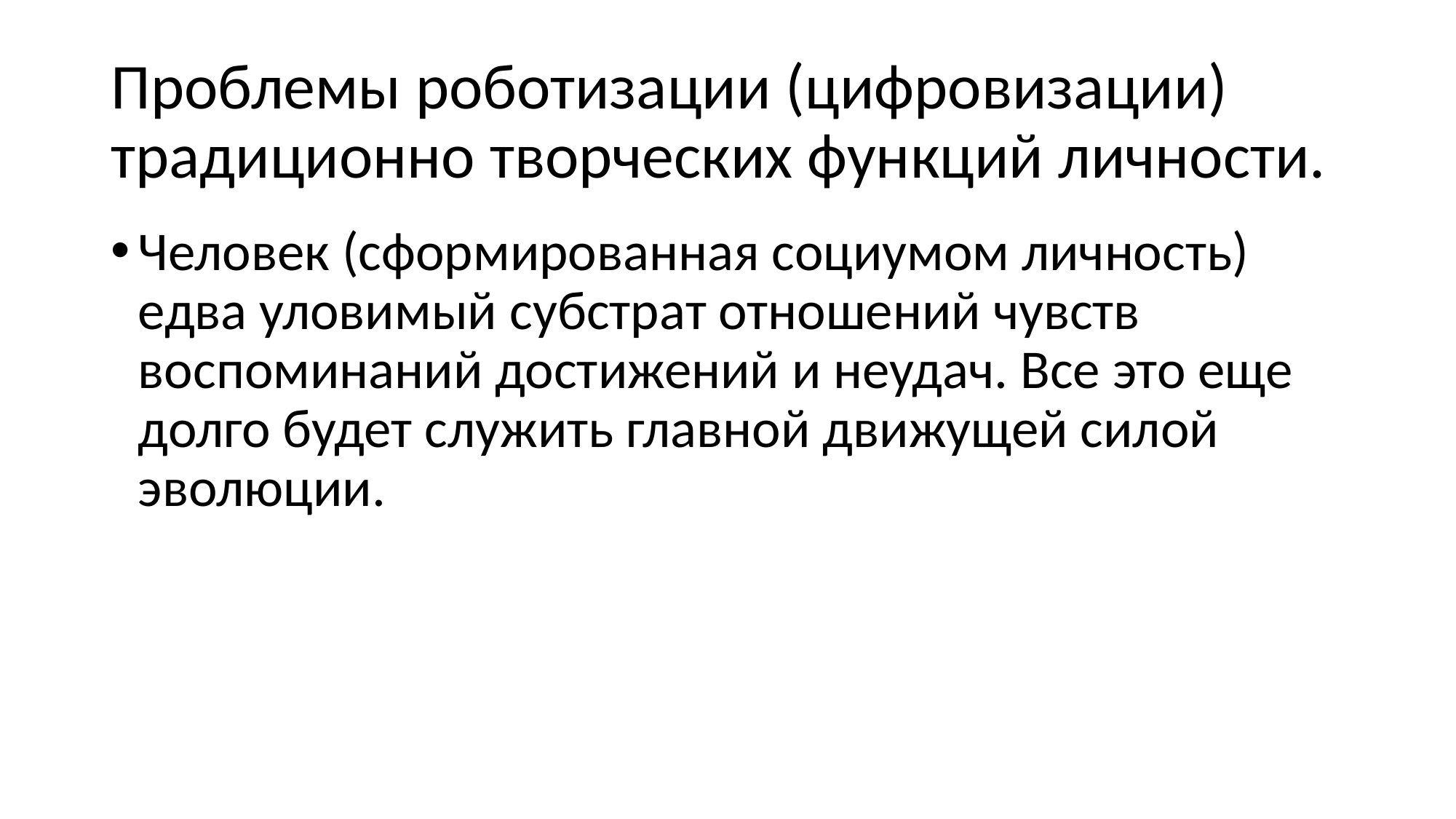

# Проблемы роботизации (цифровизации) традиционно творческих функций личности.
Человек (сформированная социумом личность) едва уловимый субстрат отношений чувств воспоминаний достижений и неудач. Все это еще долго будет служить главной движущей силой эволюции.